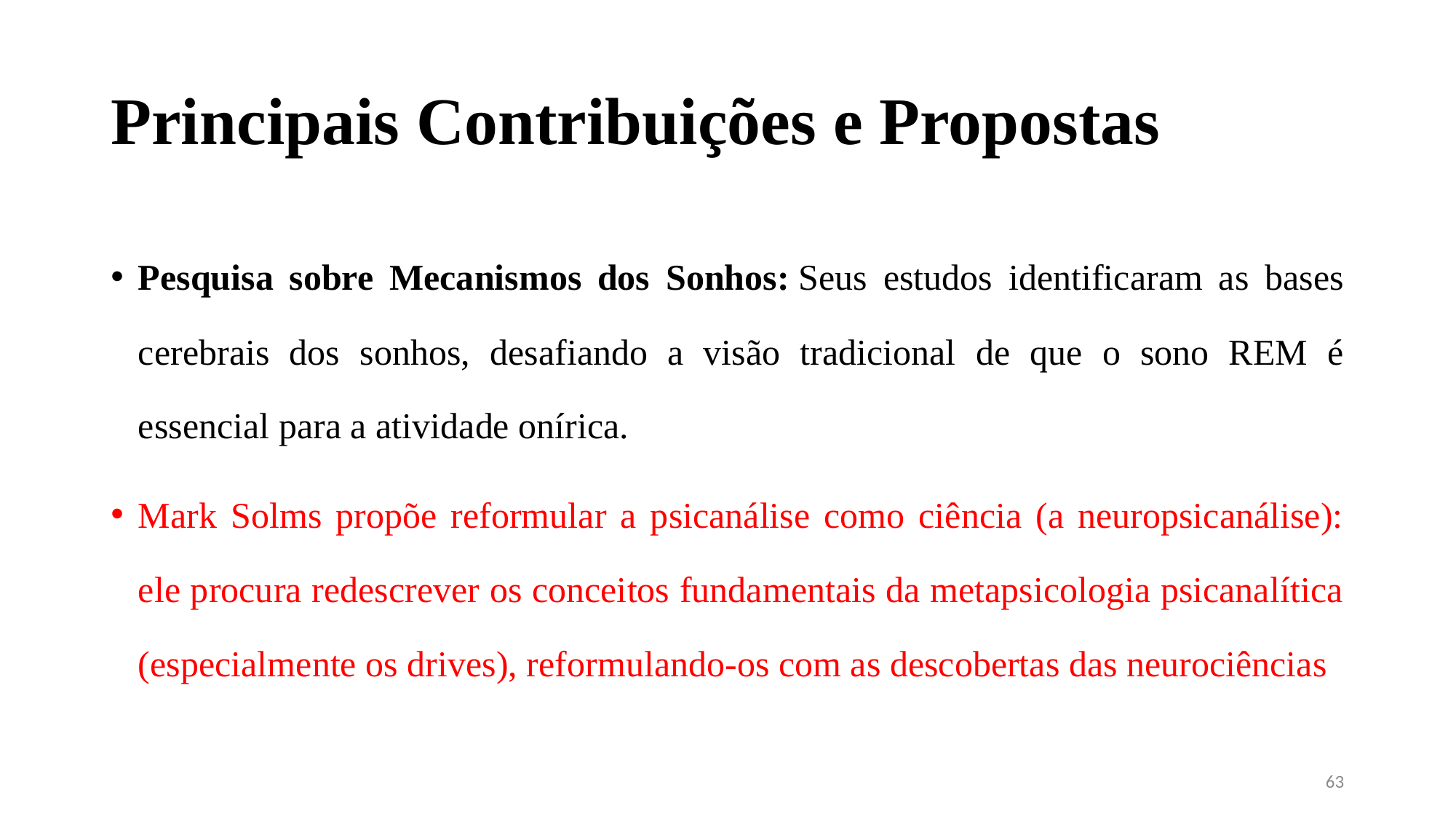

# Principais Contribuições e Propostas
Pesquisa sobre Mecanismos dos Sonhos: Seus estudos identificaram as bases cerebrais dos sonhos, desafiando a visão tradicional de que o sono REM é essencial para a atividade onírica.
Mark Solms propõe reformular a psicanálise como ciência (a neuropsicanálise): ele procura redescrever os conceitos fundamentais da metapsicologia psicanalítica (especialmente os drives), reformulando-os com as descobertas das neurociências

63